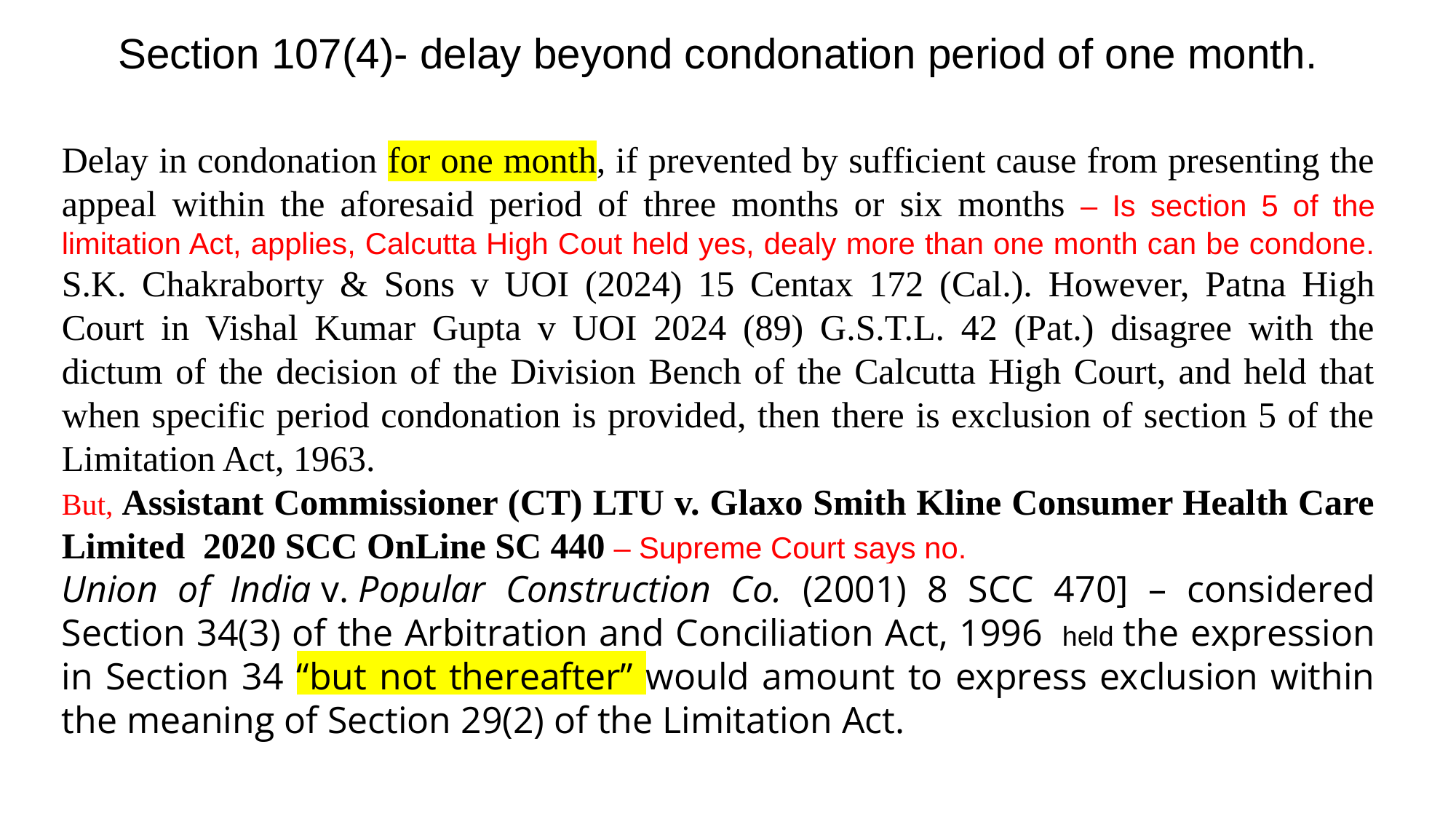

Section 107(4)- delay beyond condonation period of one month.

Delay in condonation for one month, if prevented by sufficient cause from presenting the appeal within the aforesaid period of three months or six months – Is section 5 of the limitation Act, applies, Calcutta High Cout held yes, dealy more than one month can be condone. S.K. Chakraborty & Sons v UOI (2024) 15 Centax 172 (Cal.). However, Patna High Court in Vishal Kumar Gupta v UOI 2024 (89) G.S.T.L. 42 (Pat.) disagree with the dictum of the decision of the Division Bench of the Calcutta High Court, and held that when specific period condonation is provided, then there is exclusion of section 5 of the Limitation Act, 1963.
But, Assistant Commissioner (CT) LTU v. Glaxo Smith Kline Consumer Health Care Limited  2020 SCC OnLine SC 440 – Supreme Court says no.
Union of India v. Popular Construction Co. (2001) 8 SCC 470] – considered Section 34(3) of the Arbitration and Conciliation Act, 1996  held the expression in Section 34 “but not thereafter” would amount to express exclusion within the meaning of Section 29(2) of the Limitation Act.